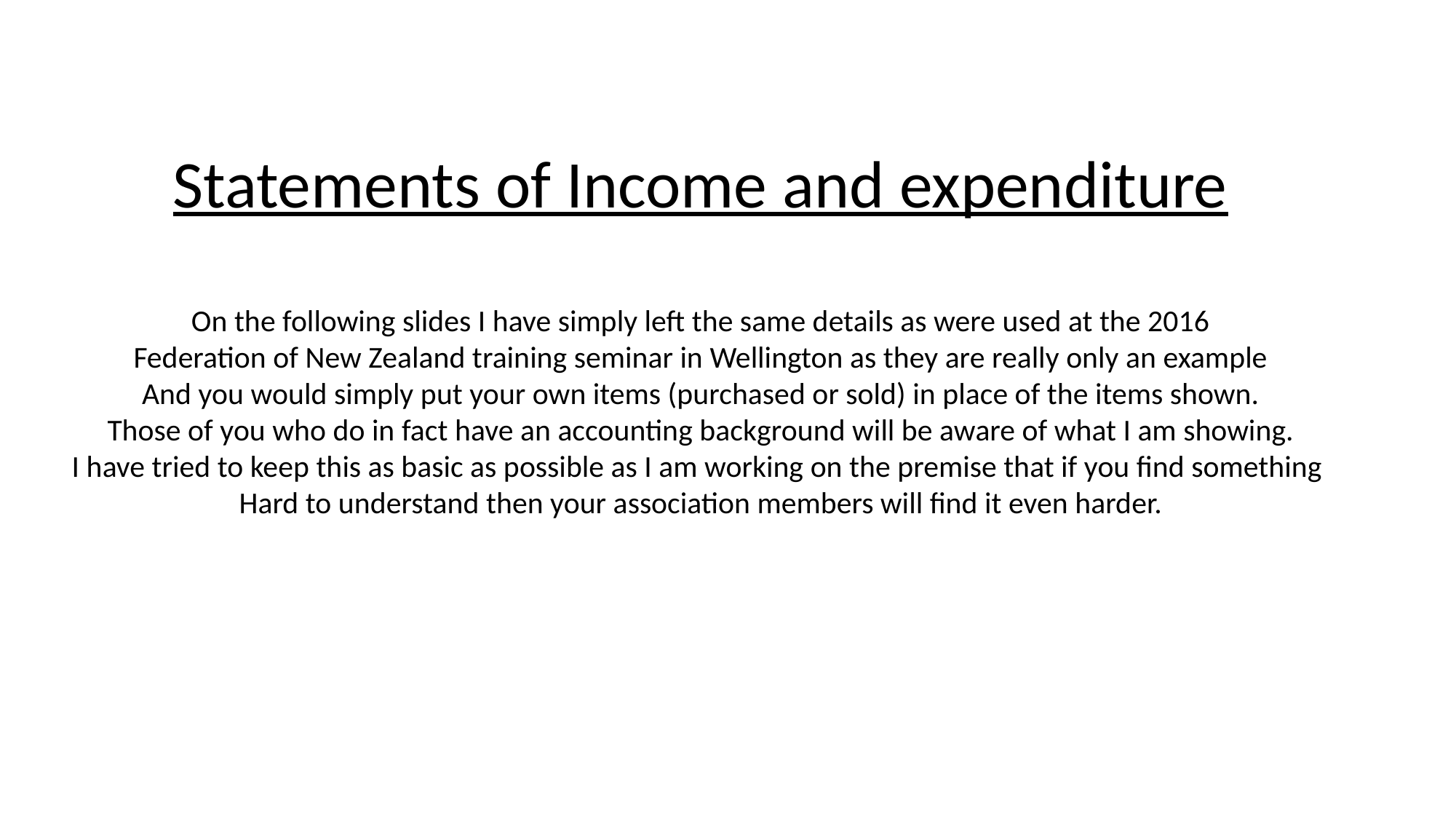

Statements of Income and expenditure

On the following slides I have simply left the same details as were used at the 2016
Federation of New Zealand training seminar in Wellington as they are really only an example
And you would simply put your own items (purchased or sold) in place of the items shown.
Those of you who do in fact have an accounting background will be aware of what I am showing.
I have tried to keep this as basic as possible as I am working on the premise that if you find something
Hard to understand then your association members will find it even harder.